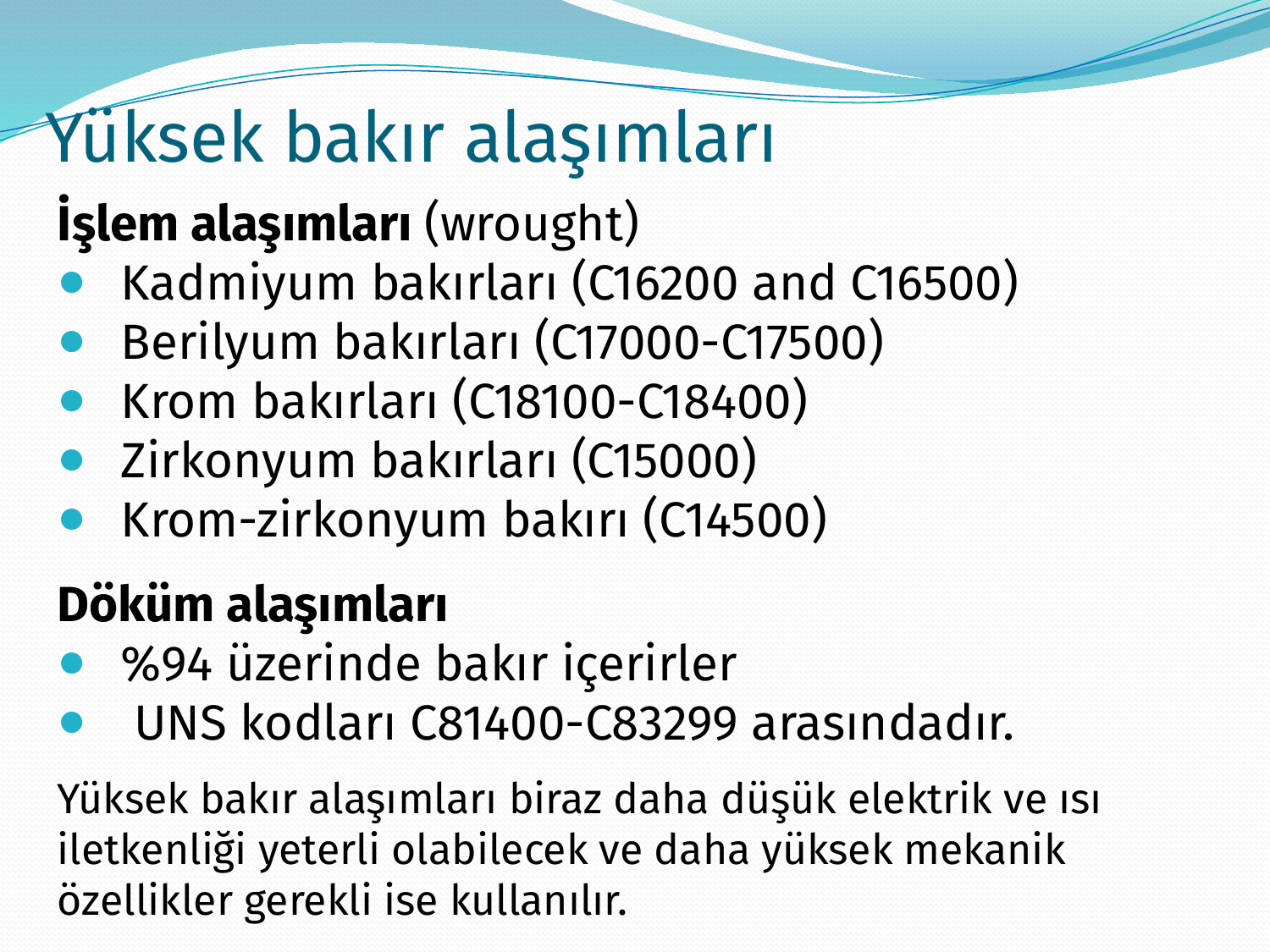

# Yüksek bakır alaşımları
İşlem alaşımları (wrought)
Kadmiyum bakırları (C16200 and C16500)
Berilyum bakırları (C17000-C17500)
Krom bakırları (C18100-C18400)
Zirkonyum bakırları (C15000)
Krom-zirkonyum bakırı (C14500)

Döküm alaşımları
%94 üzerinde bakır içerirler
 UNS kodları C81400-C83299 arasındadır.
Yüksek bakır alaşımları biraz daha düşük elektrik ve ısı iletkenliği yeterli olabilecek ve daha yüksek mekanik özellikler gerekli ise kullanılır.